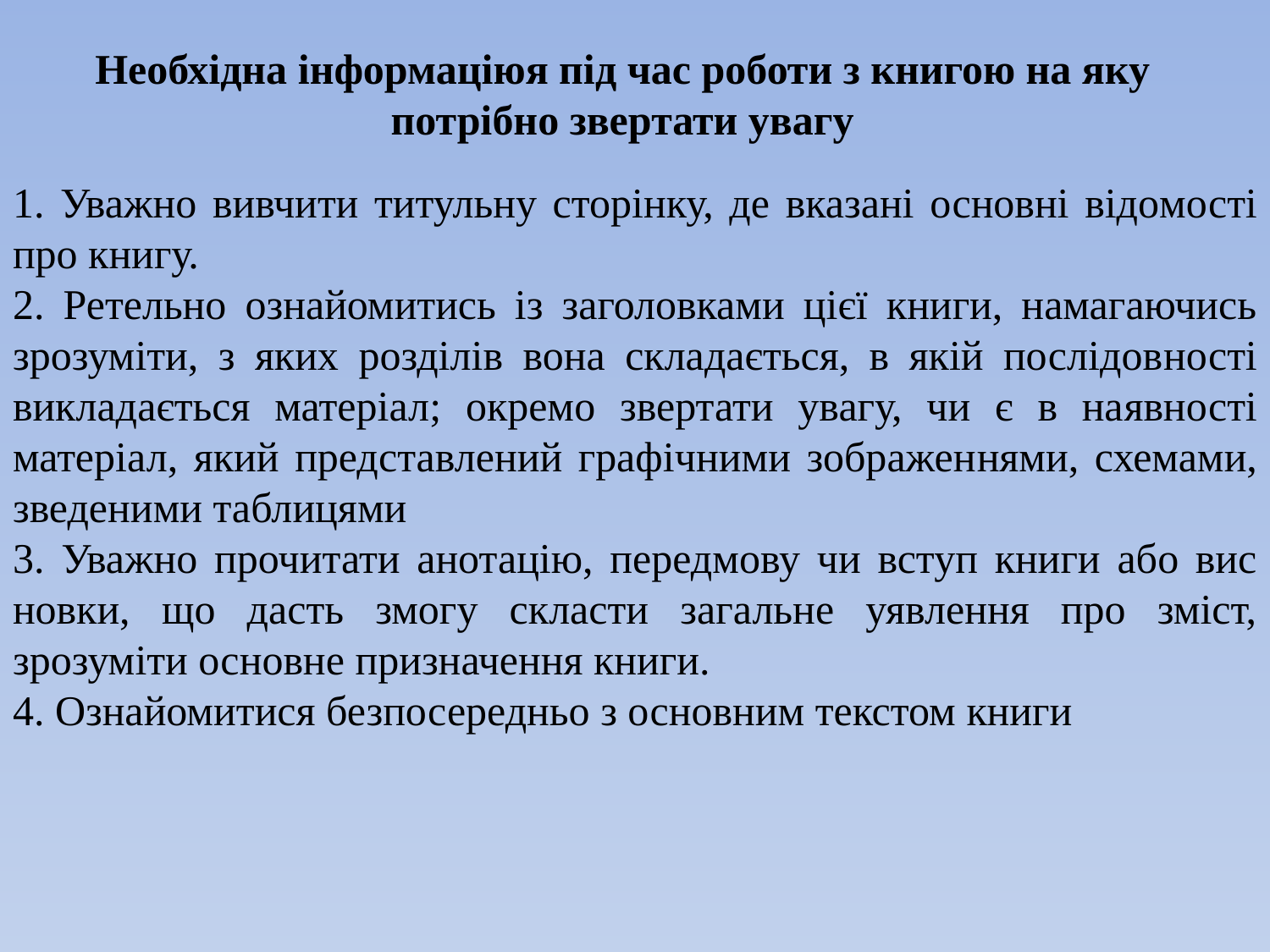

Необхідна інформаціюя під час роботи з книгою на яку потрібно звертати увагу
1. Уважно вивчити титульну сторінку, де вказані основні відо­мості про книгу.
2. Ретельно ознайомитись із заголовками цієї книги, намагаючись зрозуміти, з яких розділів вона складається, в якій послідов­ності викладається матеріал; окремо звертати увагу, чи є в на­явності матеріал, який представлений графічними зображен­нями, схемами, зведеними таблицями
3. Уважно прочитати анотацію, передмову чи вступ книги або вис­новки, що дасть змогу скласти загальне уявлення про зміст, зрозуміти основне призначення книги.
4. Ознайомитися безпосередньо з основним текстом книги